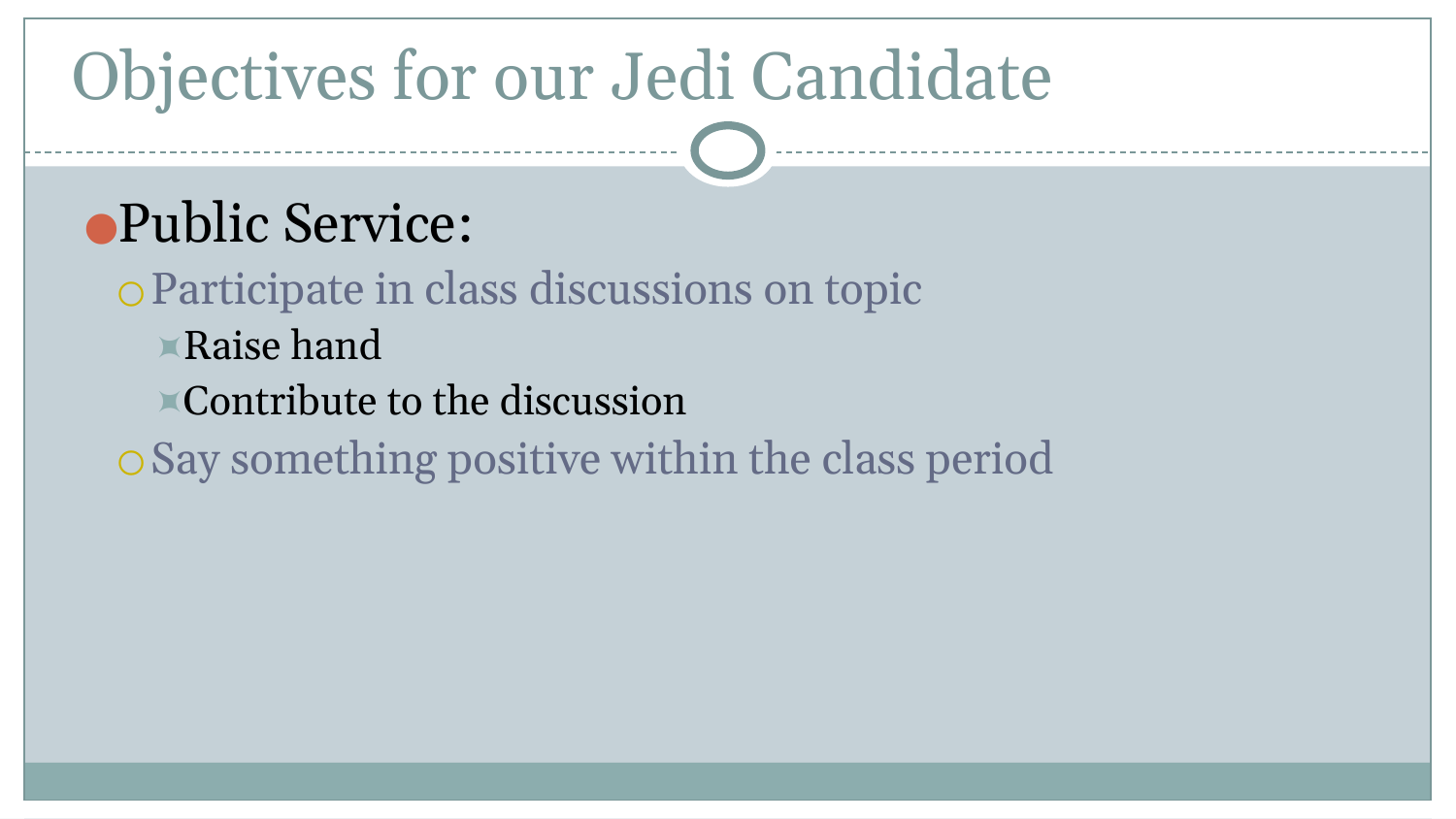

# Objectives for our Jedi Candidate
Public Service:
Participate in class discussions on topic
Raise hand
Contribute to the discussion
Say something positive within the class period